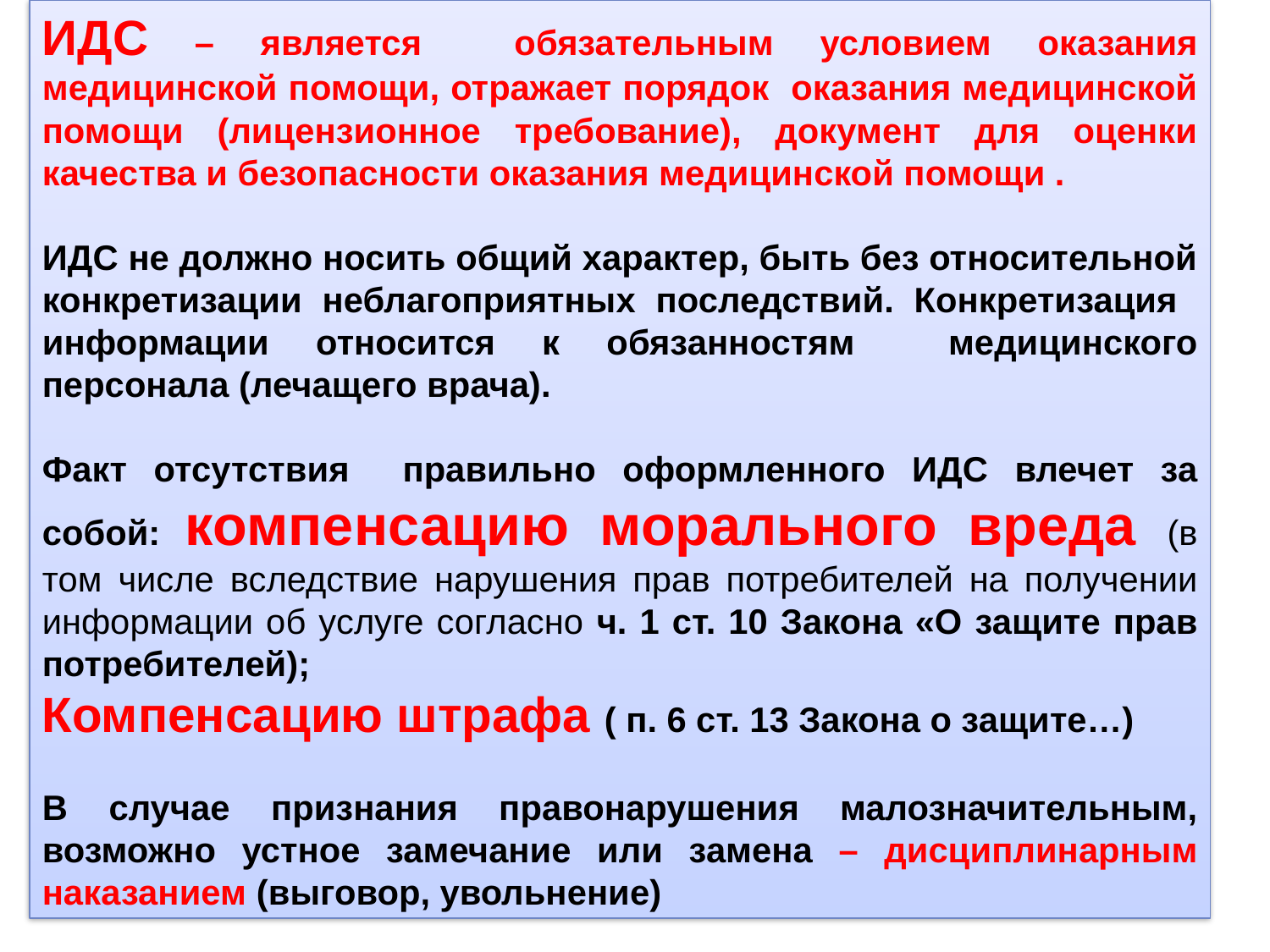

ИДС – является  обязательным условием оказания медицинской помощи, отражает порядок  оказания медицинской помощи (лицензионное требование), документ для оценки качества и безопасности оказания медицинской помощи .

ИДС не должно носить общий характер, быть без относительной конкретизации неблагоприятных последствий. Конкретизация  информации относится к обязанностям  медицинского персонала (лечащего врача).

Факт отсутствия  правильно оформленного ИДС влечет за собой: компенсацию морального вреда (в том числе вследствие нарушения прав потребителей на получении информации об услуге согласно ч. 1 ст. 10 Закона «О защите прав потребителей);
Компенсацию штрафа ( п. 6 ст. 13 Закона о защите…)

В случае признания правонарушения малозначительным, возможно устное замечание или замена – дисциплинарным наказанием (выговор, увольнение)